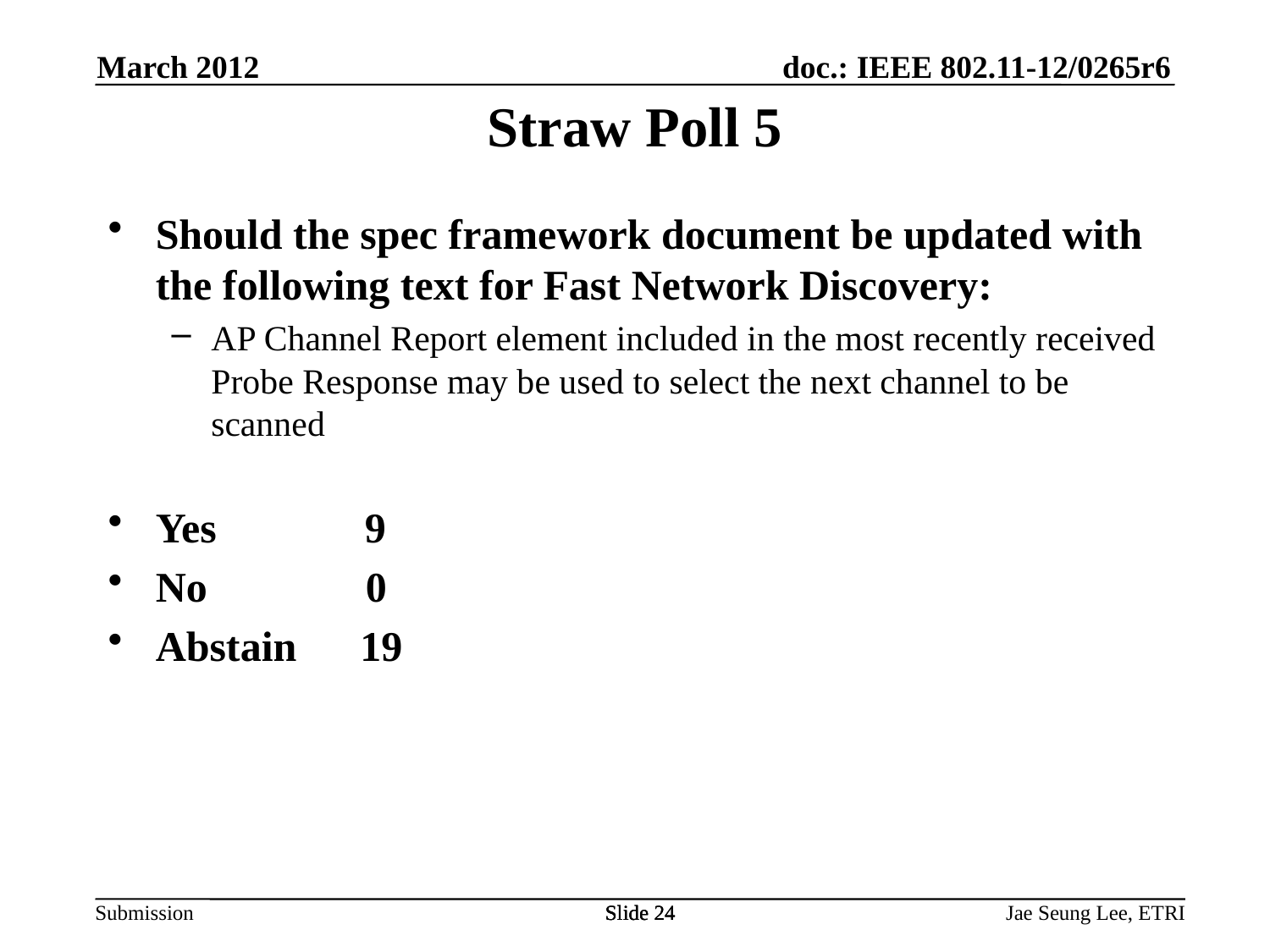

March 2012
Straw Poll 5
Should the spec framework document be updated with the following text for Fast Network Discovery:
AP Channel Report element included in the most recently received Probe Response may be used to select the next channel to be scanned

Yes              9
No               0
Abstain      19

Slide 24
Slide 24
Slide 24
Jae Seung Lee, ETRI